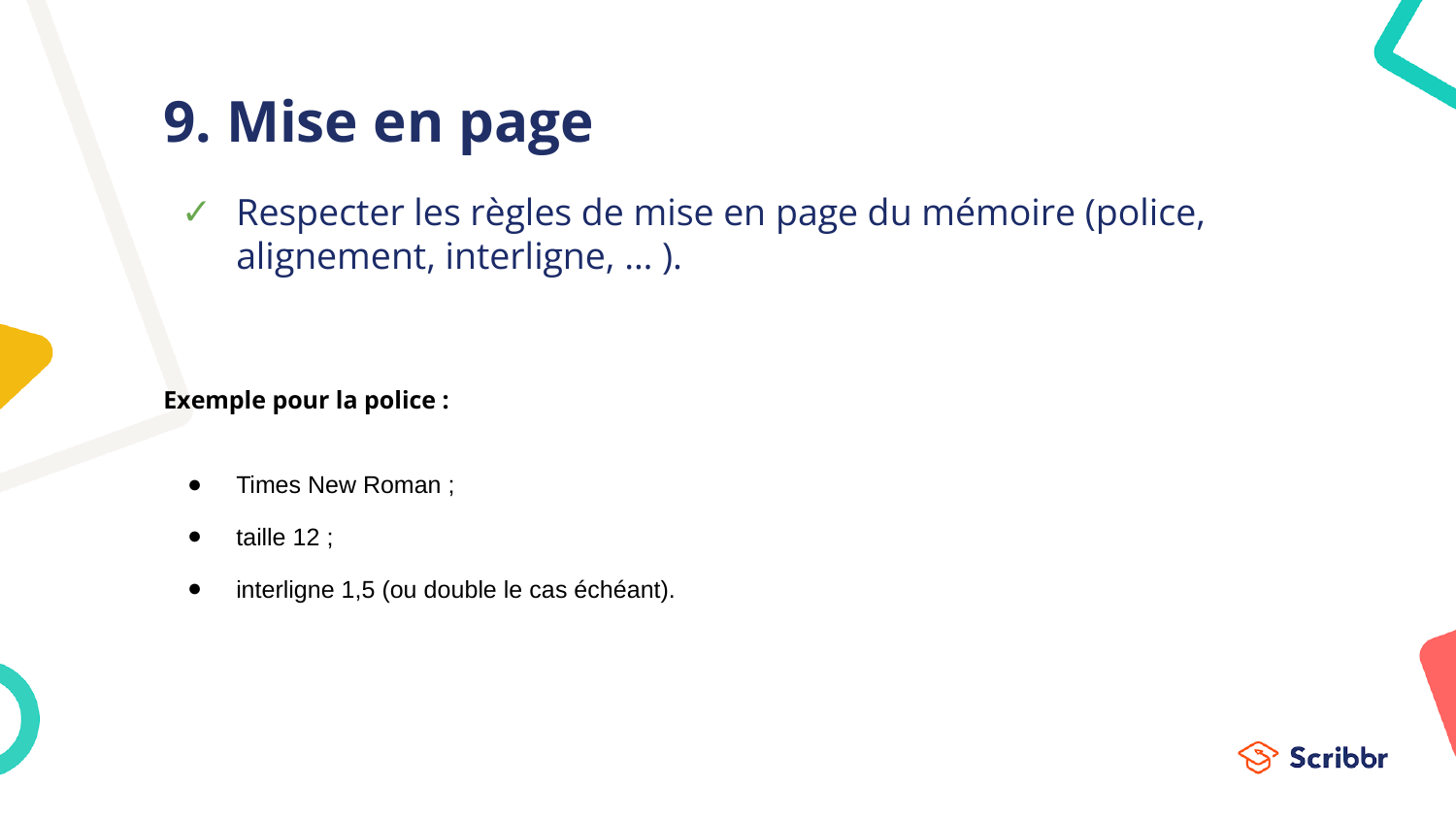

# 9. Mise en page
Respecter les règles de mise en page du mémoire (police, alignement, interligne, … ).

Exemple pour la police :
Times New Roman ;
taille 12 ;
interligne 1,5 (ou double le cas échéant).